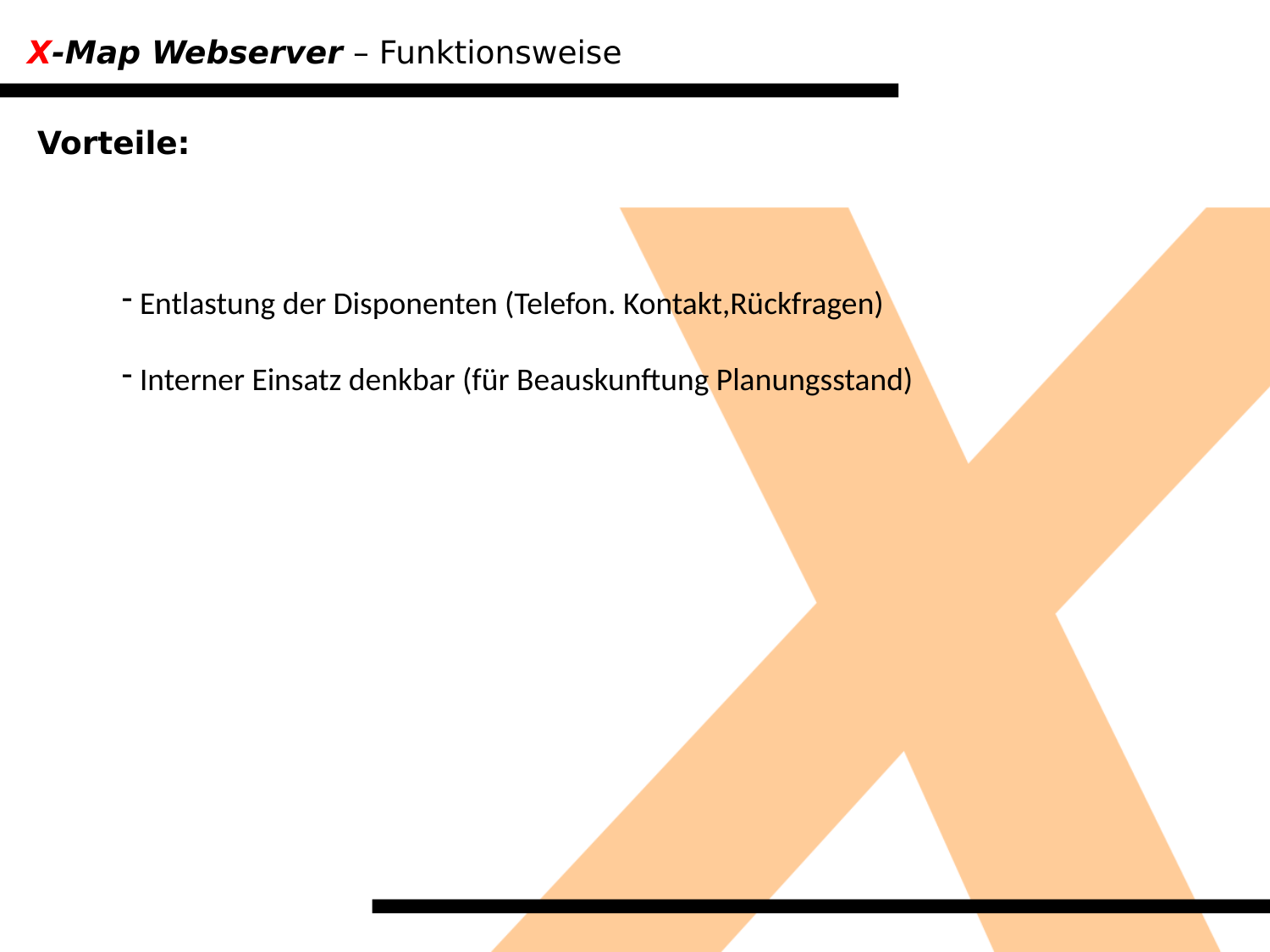

X-Map Webserver – Funktionsweise
Vorteile:
 Entlastung der Disponenten (Telefon. Kontakt,Rückfragen)

 Interner Einsatz denkbar (für Beauskunftung Planungsstand)